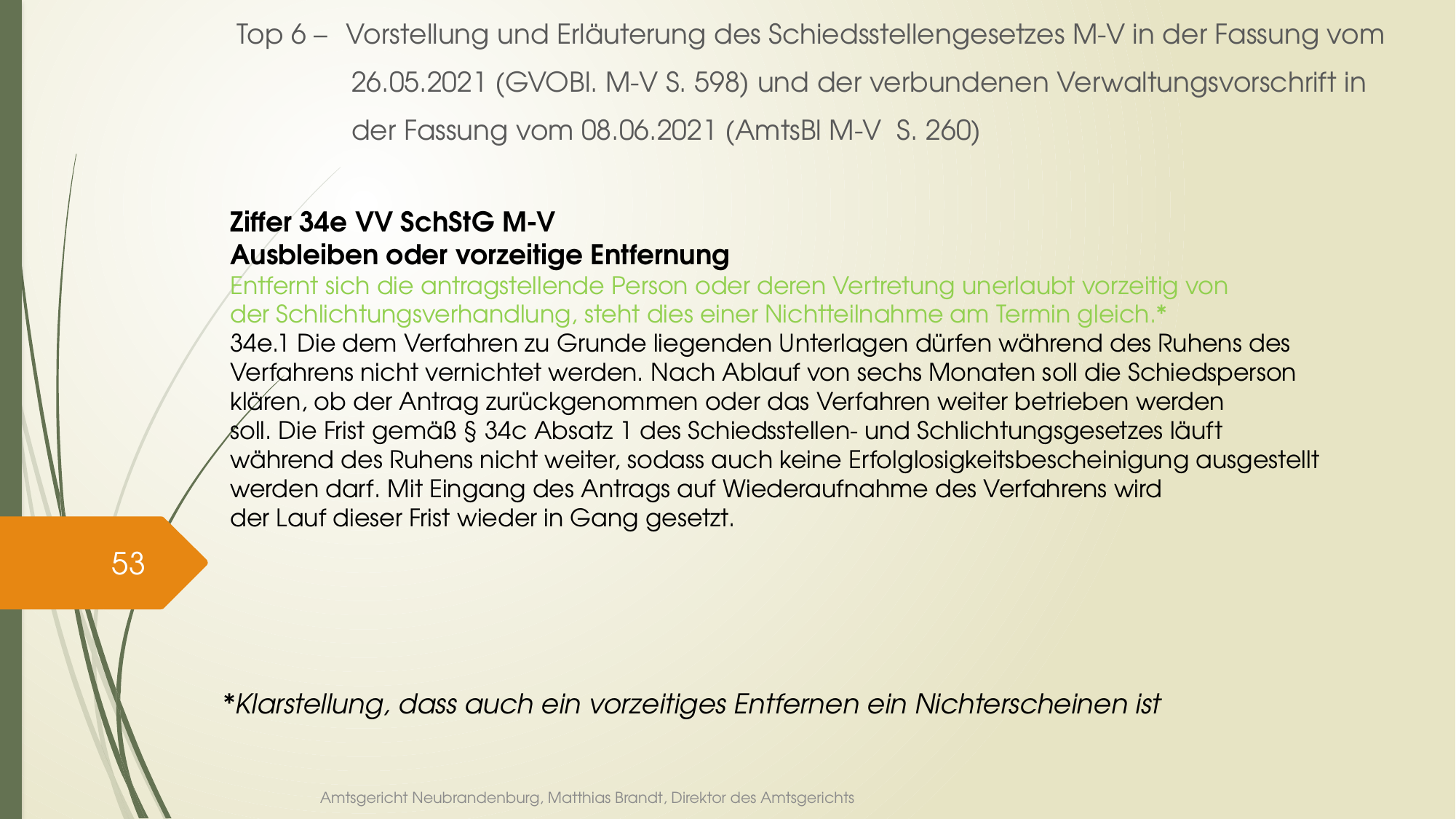

Top 6 – 	Vorstellung und Erläuterung des Schiedsstellengesetzes M-V in der Fassung vom
               26.05.2021 (GVOBl. M-V S. 598) und der verbundenen Verwaltungsvorschrift in
               der Fassung vom 08.06.2021 (AmtsBl M-V  S. 260)
Ziffer 34e VV SchStG M-V
Ausbleiben oder vorzeitige Entfernung
Entfernt sich die antragstellende Person oder deren Vertretung unerlaubt vorzeitig von
der Schlichtungsverhandlung, steht dies einer Nichtteilnahme am Termin gleich.*
34e.1 Die dem Verfahren zu Grunde liegenden Unterlagen dürfen während des Ruhens des
Verfahrens nicht vernichtet werden. Nach Ablauf von sechs Monaten soll die Schiedsperson
klären, ob der Antrag zurückgenommen oder das Verfahren weiter betrieben werden
soll. Die Frist gemäß § 34c Absatz 1 des Schiedsstellen- und Schlichtungsgesetzes läuft
während des Ruhens nicht weiter, sodass auch keine Erfolglosigkeitsbescheinigung ausgestellt
werden darf. Mit Eingang des Antrags auf Wiederaufnahme des Verfahrens wird
der Lauf dieser Frist wieder in Gang gesetzt.
53
*Klarstellung, dass auch ein vorzeitiges Entfernen ein Nichterscheinen ist

Amtsgericht Neubrandenburg, Matthias Brandt, Direktor des Amtsgerichts